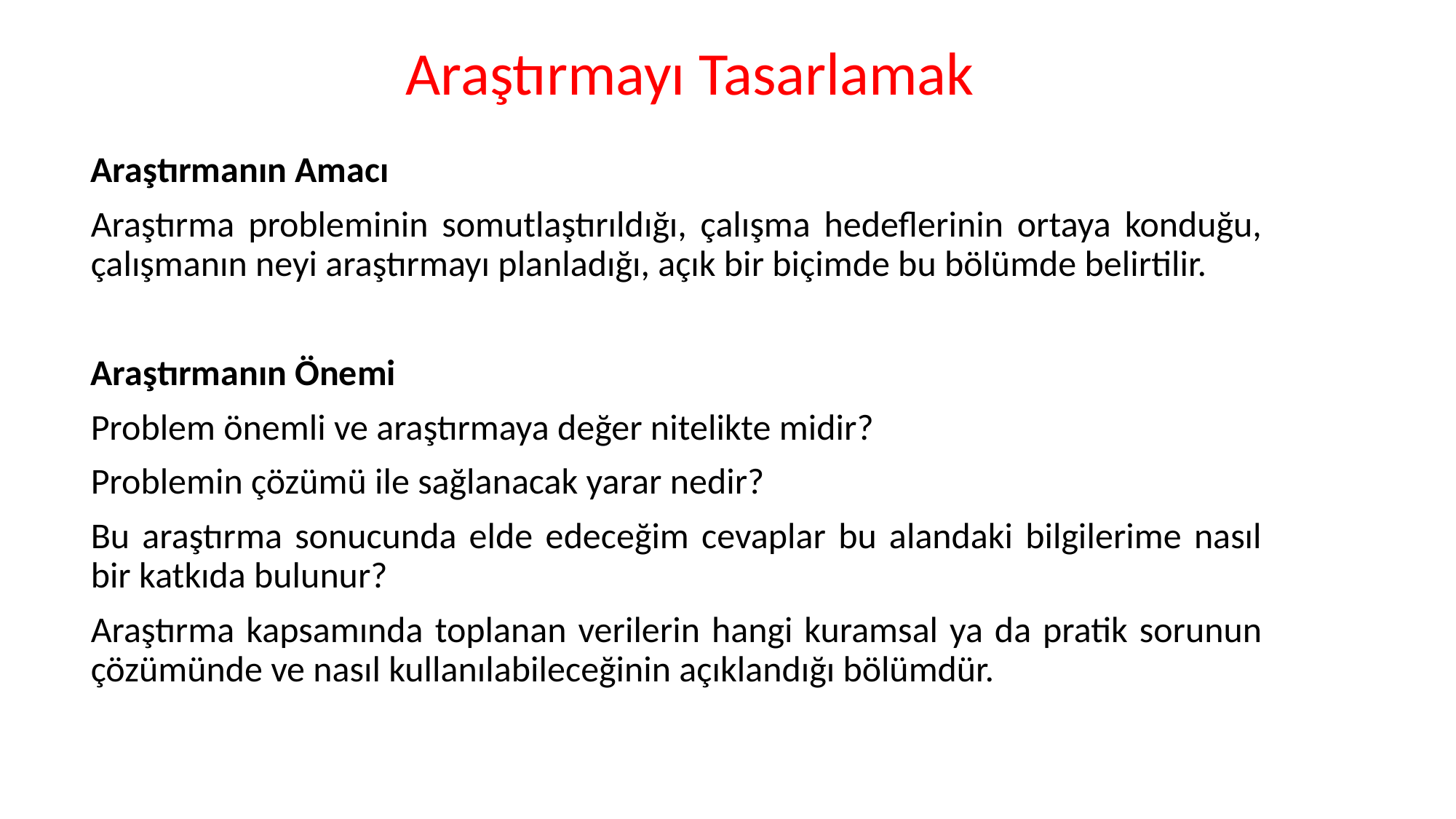

Araştırmayı Tasarlamak
Araştırmanın Amacı
Araştırma probleminin somutlaştırıldığı, çalışma hedeflerinin ortaya konduğu, çalışmanın neyi araştırmayı planladığı, açık bir biçimde bu bölümde belirtilir.

Araştırmanın Önemi
Problem önemli ve araştırmaya değer nitelikte midir?
Problemin çözümü ile sağlanacak yarar nedir?
Bu araştırma sonucunda elde edeceğim cevaplar bu alandaki bilgilerime nasıl bir katkıda bulunur?
Araştırma kapsamında toplanan verilerin hangi kuramsal ya da pratik sorunun çözümünde ve nasıl kullanılabileceğinin açıklandığı bölümdür.